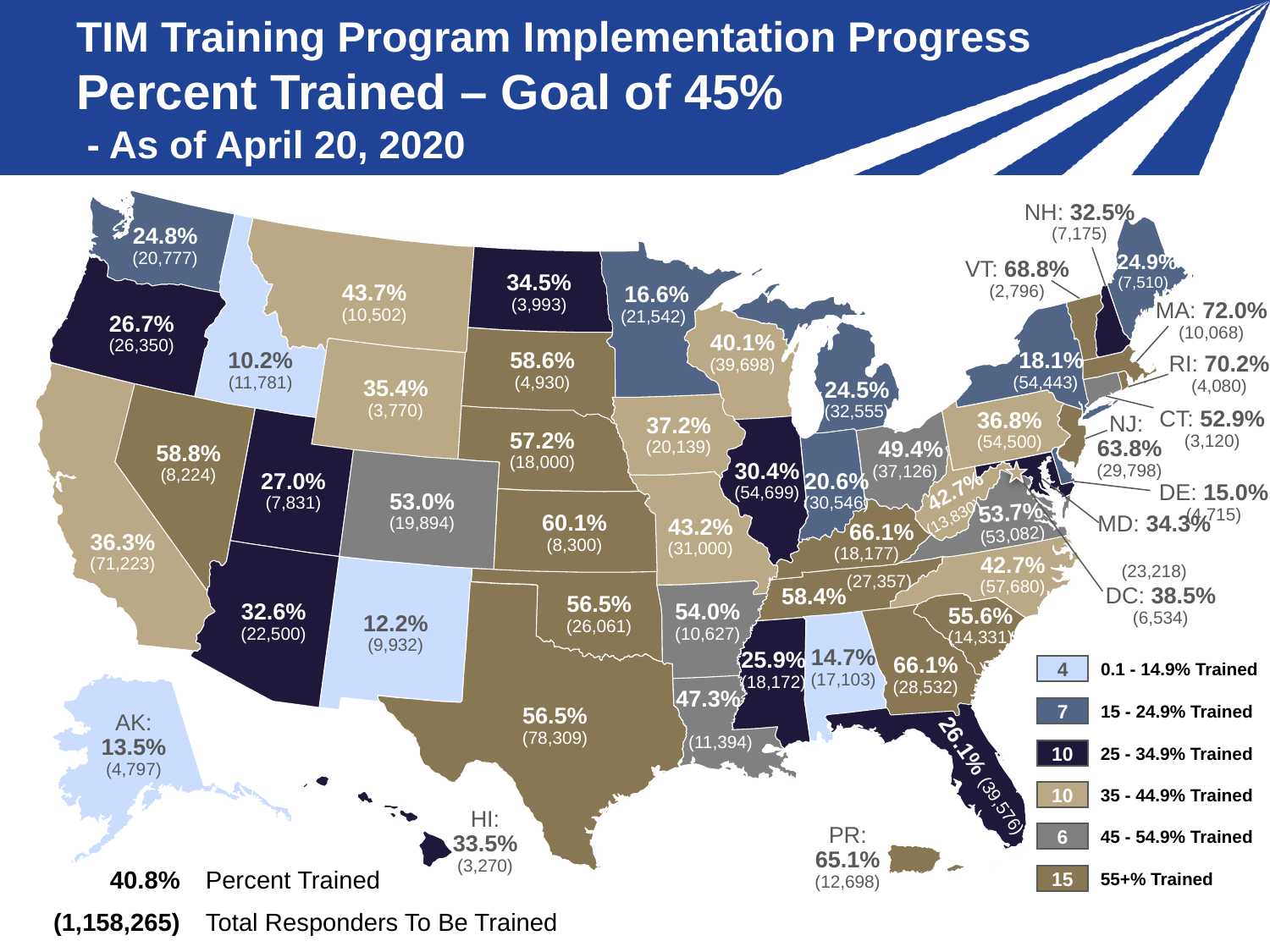

# TIM Training Program Implementation Progress Percent Trained – Goal of 45% - As of April 20, 2020

NH: 32.5%
(7,175)
24.8%
(20,777)
24.9%
  (7,510)
VT: 68.8%
(2,796)

43.7%
(10,502)
34.5%
(3,993)
 16.6%
(21,542)
MA: 72.0%
(10,068)

26.7%
(26,350)
40.1%
(39,698)
10.2%
(11,781)
58.6%
(4,930)
18.1%
(54,443)
RI: 70.2%
(4,080)
35.4%
(3,770)
24.5%
(32,555)
CT: 52.9%
(3,120)
36.8%
(54,500)
37.2%
(20,139)
NJ:
63.8%
(29,798)

57.2%
(18,000)
49.4%
(37,126)
58.8%
(8,224)
30.4%
(54,699)

27.0%
(7,831)
20.6%
(30,546)
DE: 15.0%
(4,715)
      42.7%
     (13,830)
53.0%
(19,894)
53.7%
(53,082)
60.1%
(8,300)
43.2%
(31,000)
 66.1%
(18,177)

MD: 34.3%
(23,218)
36.3%
(71,223)
42.7%
(57,680)
(27,357)
DC: 38.5%
(6,534)
58.4%
56.5%
(26,061)
32.6%
(22,500)
54.0%
(10,627)
55.6%
(14,331)
12.2%
(9,932)
14.7%
(17,103)
25.9%
(18,172)
66.1%
(28,532)
4
0.1 - 14.9% Trained
47.3%
(11,394)
7
15 - 24.9% Trained
56.5% (78,309)
AK: 13.5%
(4,797)
10
25 - 34.9% Trained
26.1% (39,576)
10
35 - 44.9% Trained
HI: 33.5%
(3,270)
6
45 - 54.9% Trained
PR: 65.1%
(12,698)

| 40.8% | Percent Trained |
| --- | --- |
| (1,158,265) | Total Responders To Be Trained |

15
55+% Trained